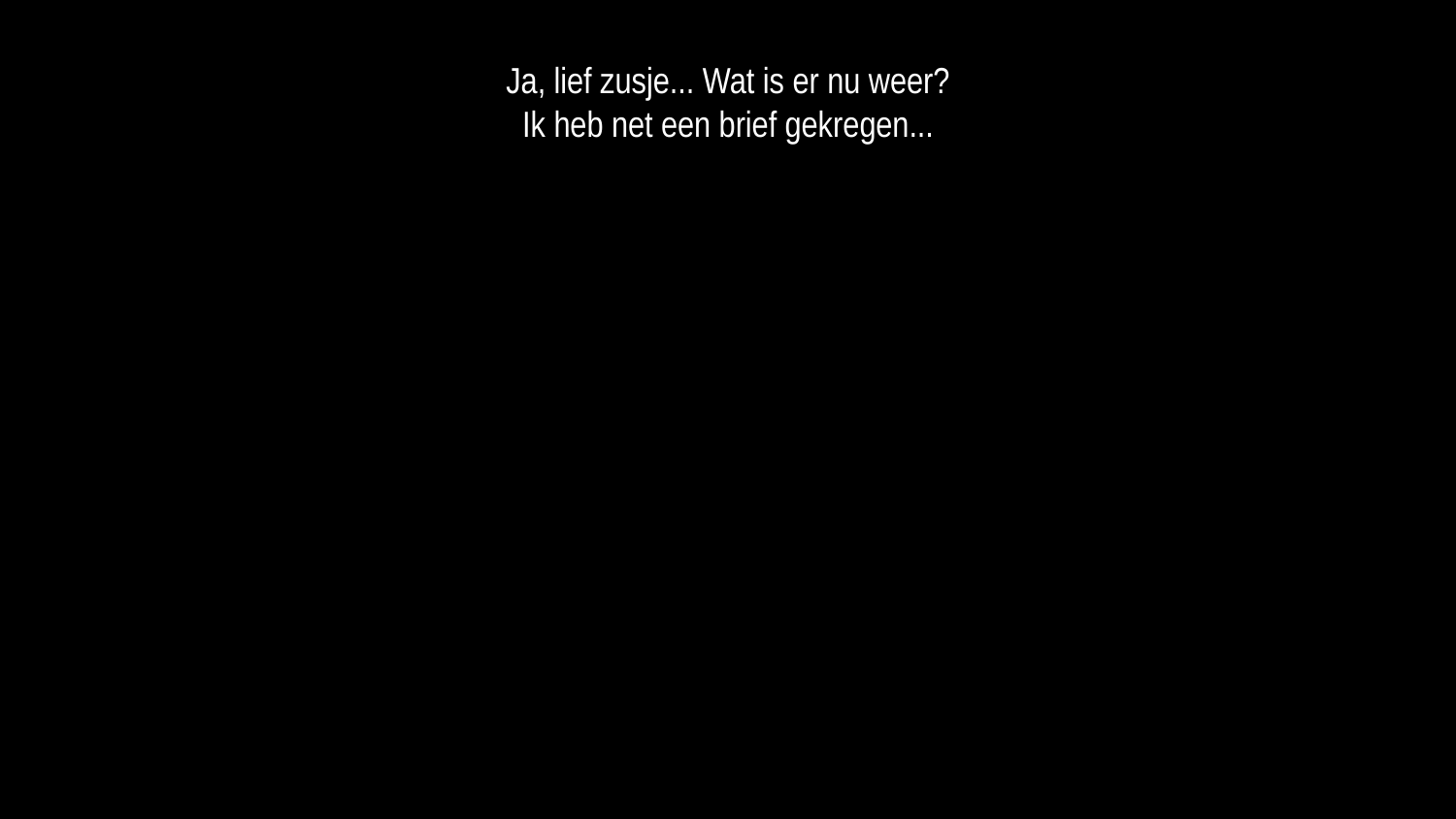

Ja, lief zusje... Wat is er nu weer?
Ik heb net een brief gekregen...